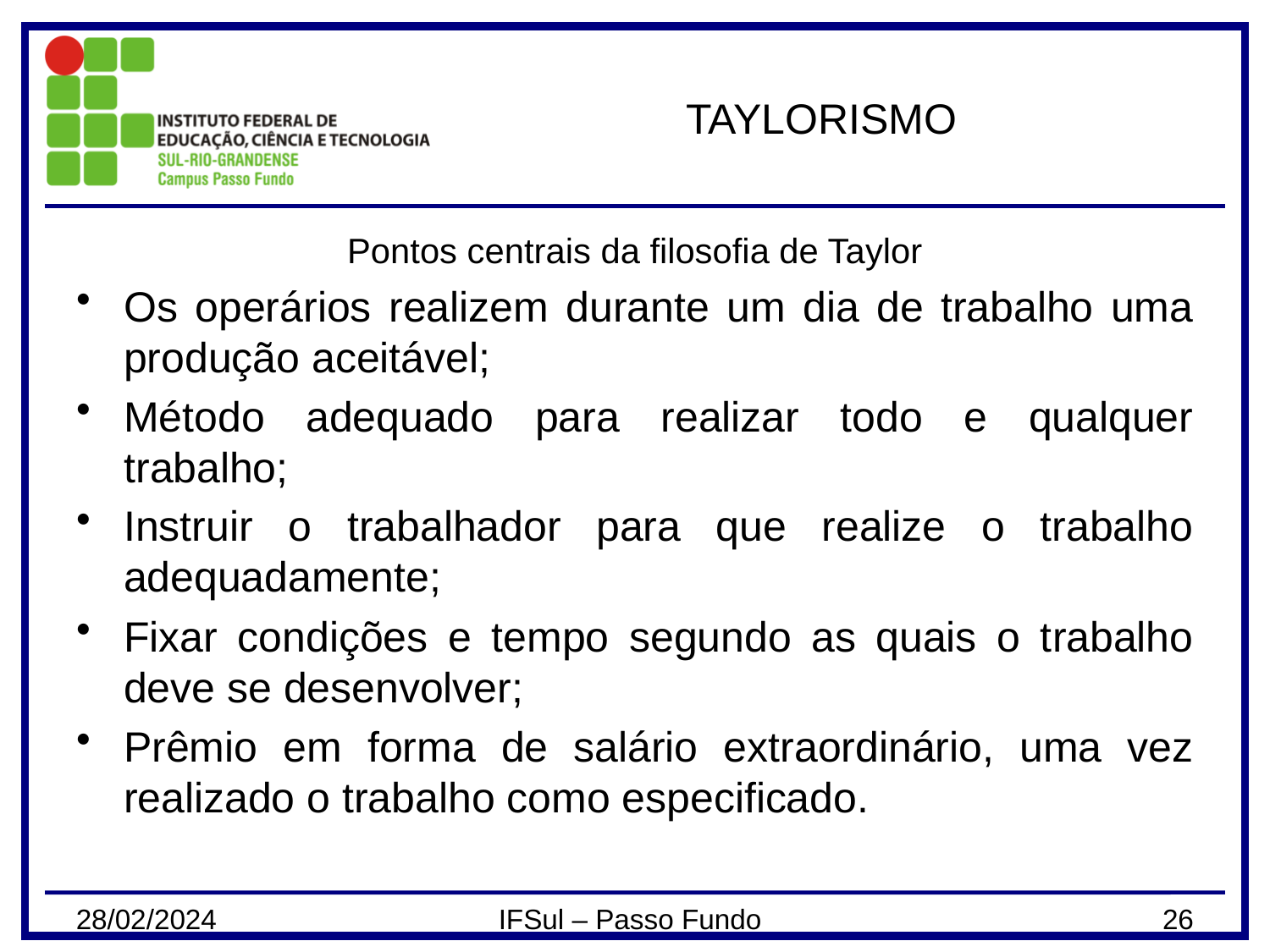

# TAYLORISMO
Pontos centrais da filosofia de Taylor
Os operários realizem durante um dia de trabalho uma produção aceitável;
Método adequado para realizar todo e qualquer trabalho;
Instruir o trabalhador para que realize o trabalho adequadamente;
Fixar condições e tempo segundo as quais o trabalho deve se desenvolver;
Prêmio em forma de salário extraordinário, uma vez realizado o trabalho como especificado.
28/02/2024
IFSul – Passo Fundo
26